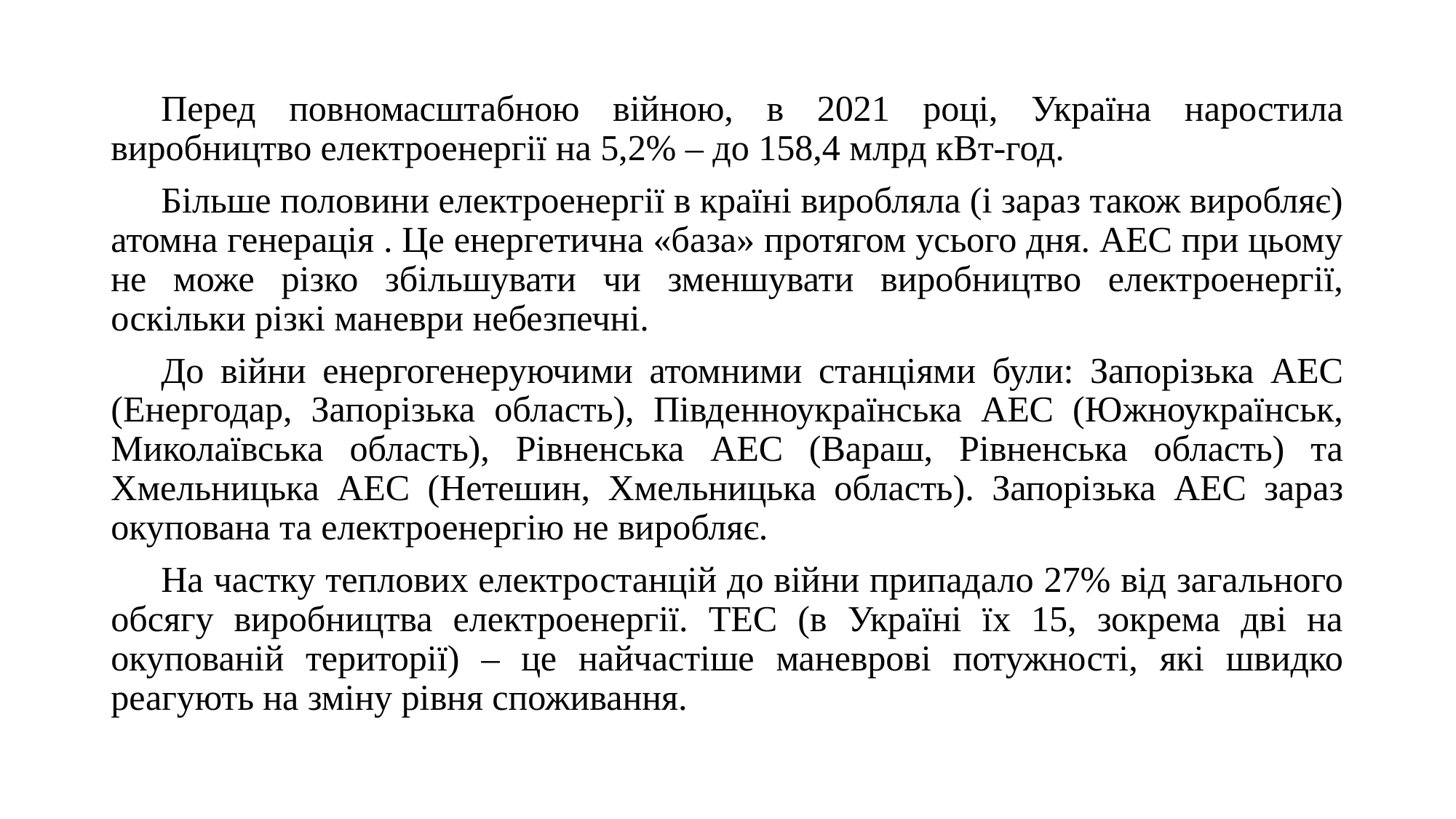

Перед повномасштабною війною, в 2021 році, Україна наростила виробництво електроенергії на 5,2% – до 158,4 млрд кВт-год.
Більше половини електроенергії в країні виробляла (і зараз також виробляє) атомна генерація . Це енергетична «база» протягом усього дня. АЕС при цьому не може різко збільшувати чи зменшувати виробництво електроенергії, оскільки різкі маневри небезпечні.
До війни енергогенеруючими атомними станціями були: Запорізька АЕС (Енергодар, Запорізька область), Південноукраїнська АЕС (Южноукраїнськ, Миколаївська область), Рівненська АЕС (Вараш, Рівненська область) та Хмельницька АЕС (Нетешин, Хмельницька область). Запорізька АЕС зараз окупована та електроенергію не виробляє.
На частку теплових електростанцій до війни припадало 27% від загального обсягу виробництва електроенергії. ТЕС (в Україні їх 15, зокрема дві на окупованій території) – це найчастіше маневрові потужності, які швидко реагують на зміну рівня споживання.